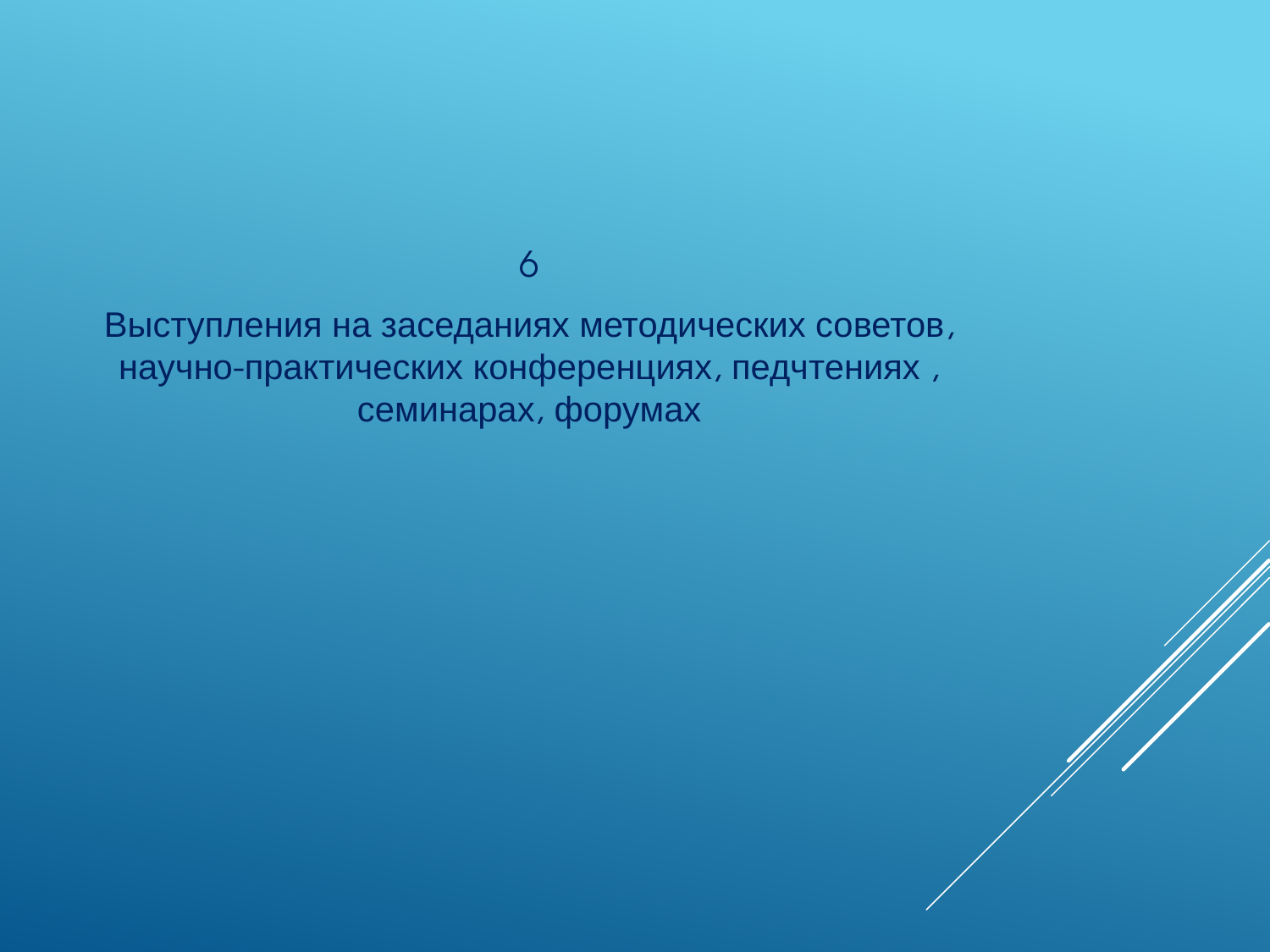

6
Выступления на заседаниях методических советов, научно-практических конференциях, педчтениях , семинарах, форумах